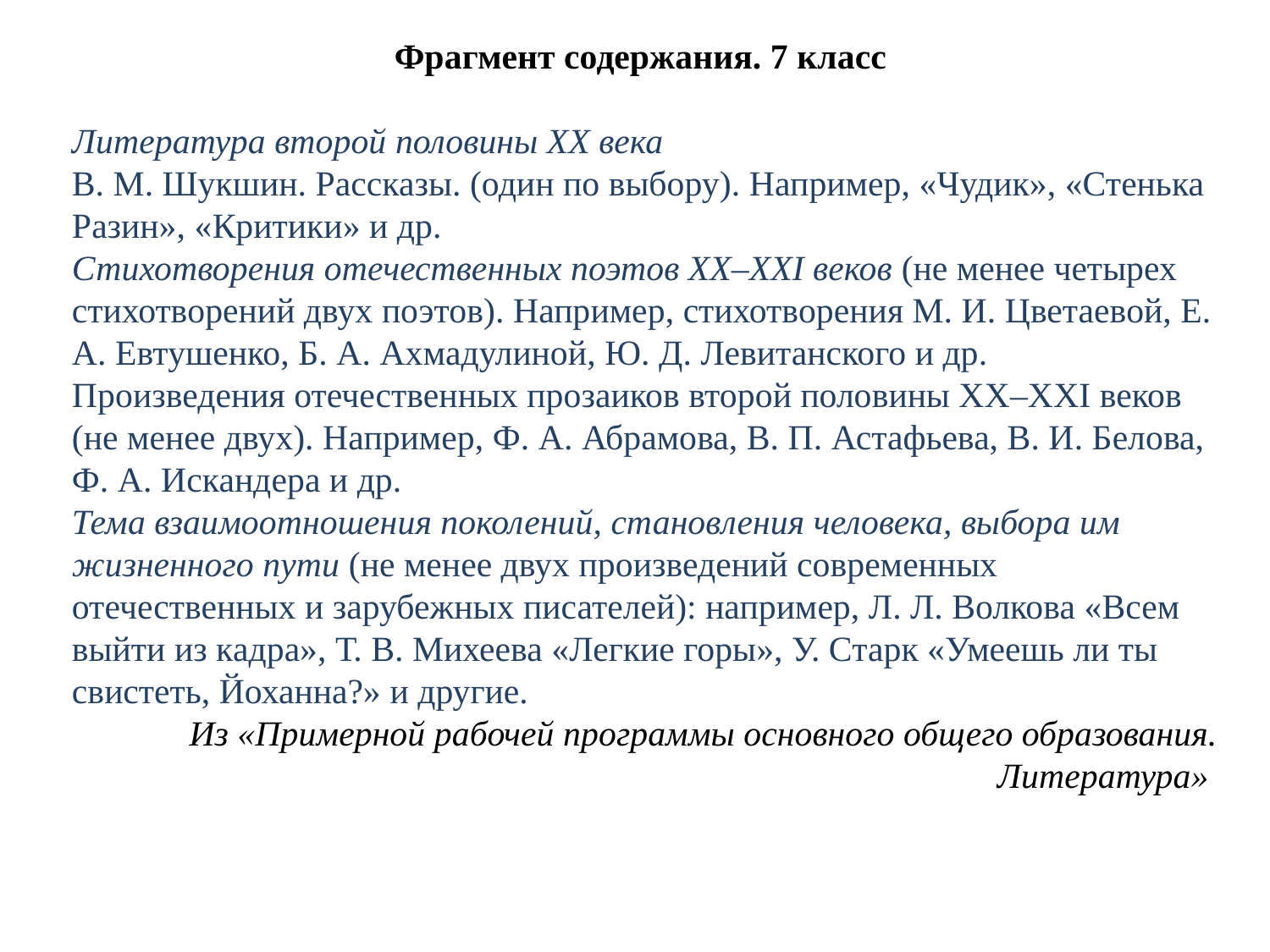

Фрагмент содержания. 7 класс

Литература второй половины XX века
В. М. Шукшин. Рассказы. (один по выбору). Например, «Чудик», «Стенька Разин», «Критики» и др.
Стихотворения отечественных поэтов XX–XXI веков (не менее четырех стихотворений двух поэтов). Например, стихотворения М. И. Цветаевой, Е. А. Евтушенко, Б. А. Ахмадулиной, Ю. Д. Левитанского и др.
Произведения отечественных прозаиков второй половины XX–XXI веков (не менее двух). Например, Ф. А. Абрамова, В. П. Астафьева, В. И. Белова, Ф. А. Искандера и др.
Тема взаимоотношения поколений, становления человека, выбора им жизненного пути (не менее двух произведений современных отечественных и зарубежных писателей): например, Л. Л. Волкова «Всем выйти из кадра», Т. В. Михеева «Легкие горы», У. Старк «Умеешь ли ты свистеть, Йоханна?» и другие.
Из «Примерной рабочей программы основного общего образования. Литература»